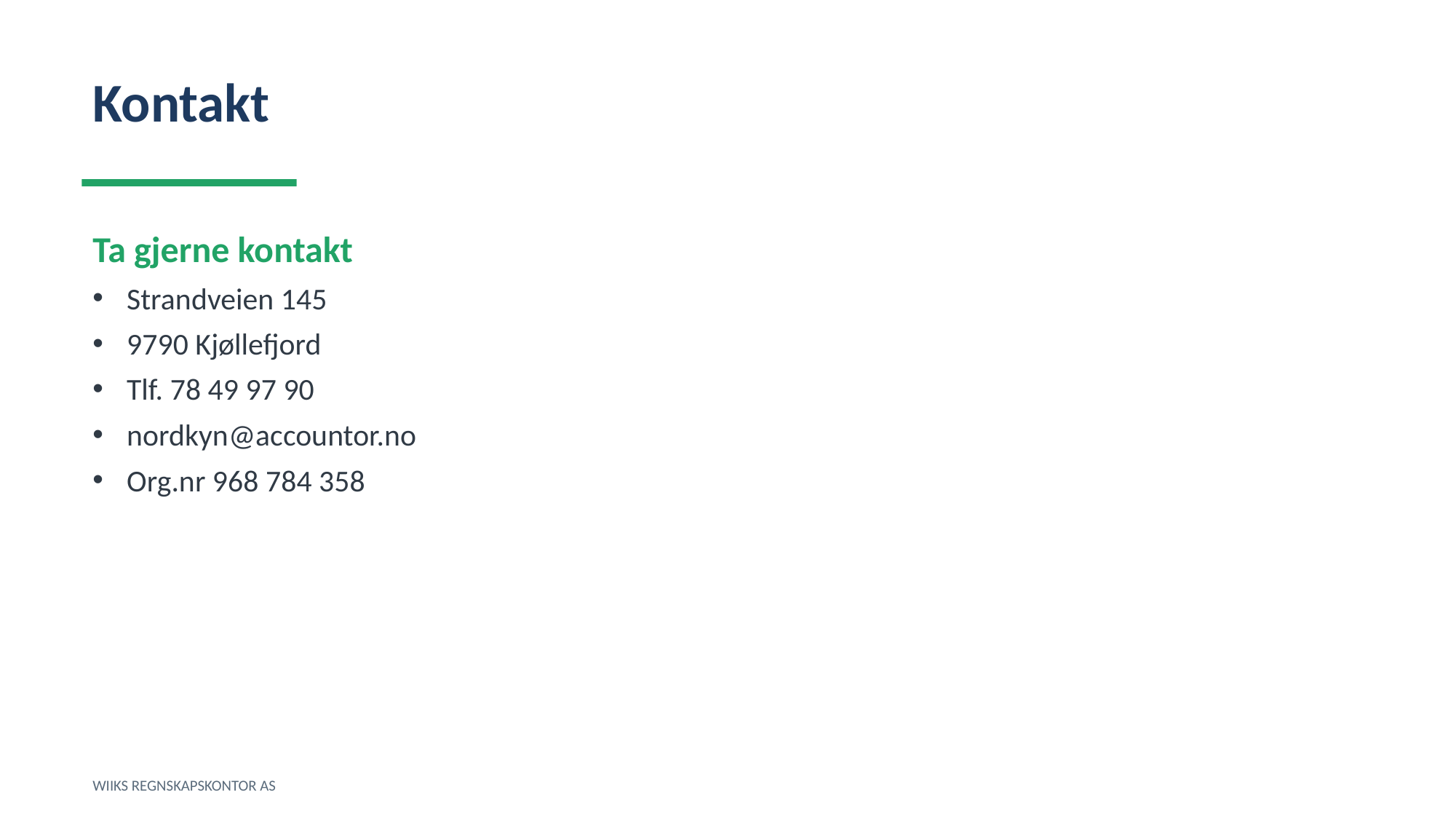

Kontakt

Ta gjerne kontakt
Strandveien 145
9790 Kjøllefjord
Tlf. 78 49 97 90
nordkyn@accountor.no
Org.nr 968 784 358
WIIKS REGNSKAPSKONTOR AS